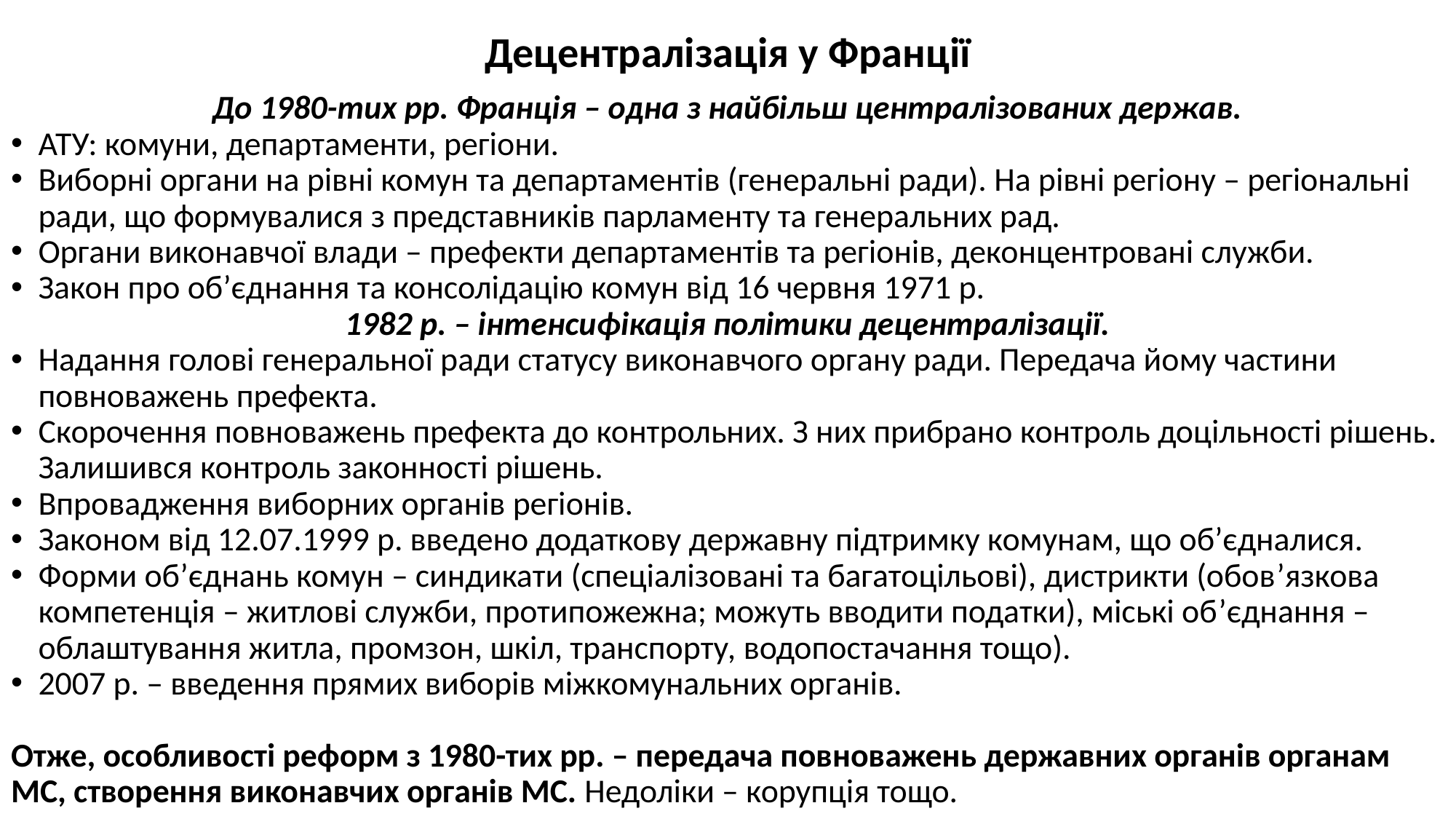

# Децентралізація у Франції
До 1980-тих рр. Франція – одна з найбільш централізованих держав.
АТУ: комуни, департаменти, регіони.
Виборні органи на рівні комун та департаментів (генеральні ради). На рівні регіону – регіональні ради, що формувалися з представників парламенту та генеральних рад.
Органи виконавчої влади – префекти департаментів та регіонів, деконцентровані служби.
Закон про об’єднання та консолідацію комун від 16 червня 1971 р.
1982 р. – інтенсифікація політики децентралізації.
Надання голові генеральної ради статусу виконавчого органу ради. Передача йому частини повноважень префекта.
Скорочення повноважень префекта до контрольних. З них прибрано контроль доцільності рішень. Залишився контроль законності рішень.
Впровадження виборних органів регіонів.
Законом від 12.07.1999 р. введено додаткову державну підтримку комунам, що об’єдналися.
Форми об’єднань комун – синдикати (спеціалізовані та багатоцільові), дистрикти (обов’язкова компетенція – житлові служби, протипожежна; можуть вводити податки), міські об’єднання – облаштування житла, промзон, шкіл, транспорту, водопостачання тощо).
2007 р. – введення прямих виборів міжкомунальних органів.

Отже, особливості реформ з 1980-тих рр. – передача повноважень державних органів органам МС, створення виконавчих органів МС. Недоліки – корупція тощо.